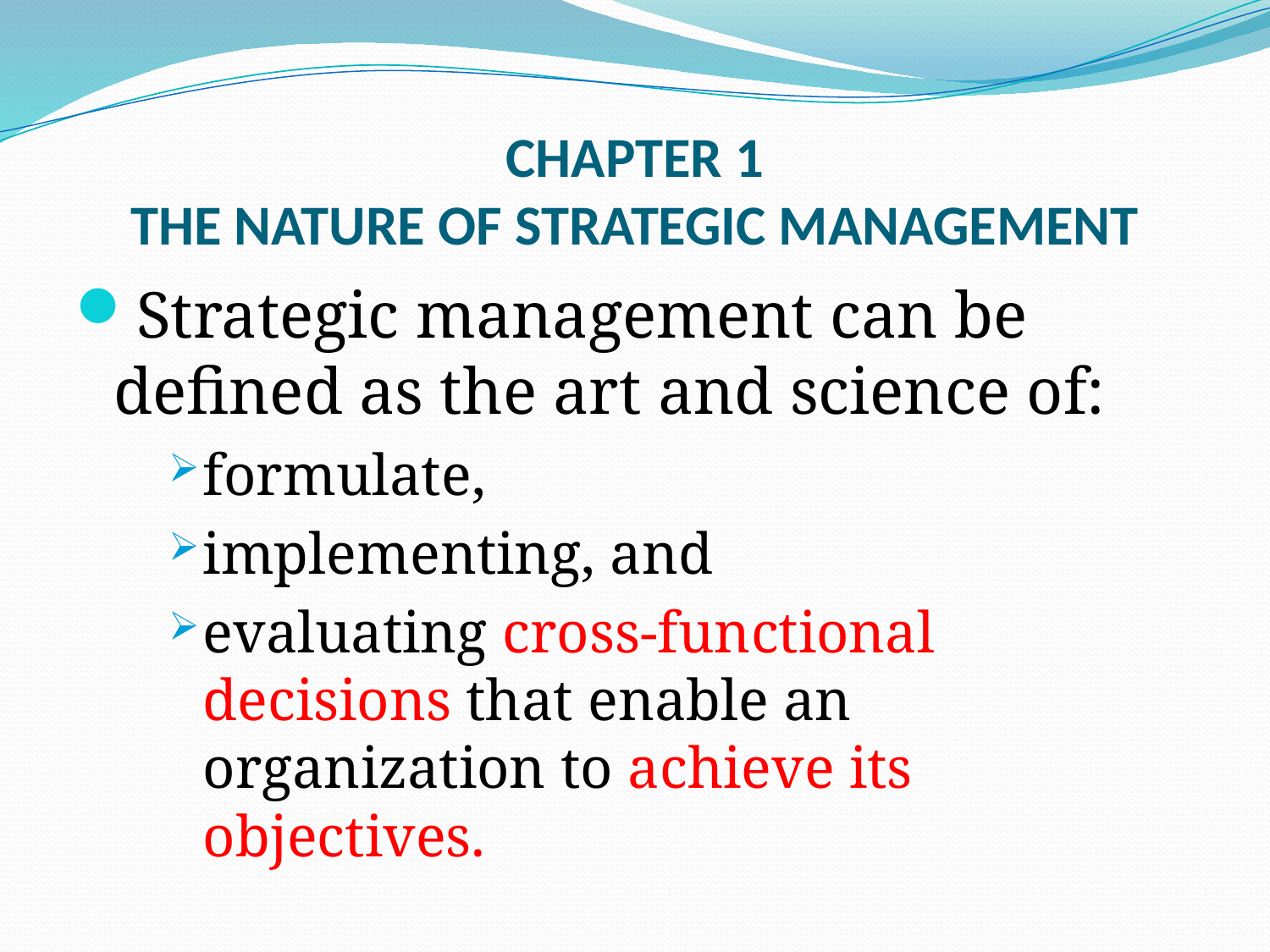

# CHAPTER 1 THE NATURE OF STRATEGIC MANAGEMENT
Strategic management can be defined as the art and science of:
formulate,
implementing, and
evaluating cross-functional decisions that enable an organization to achieve its objectives.